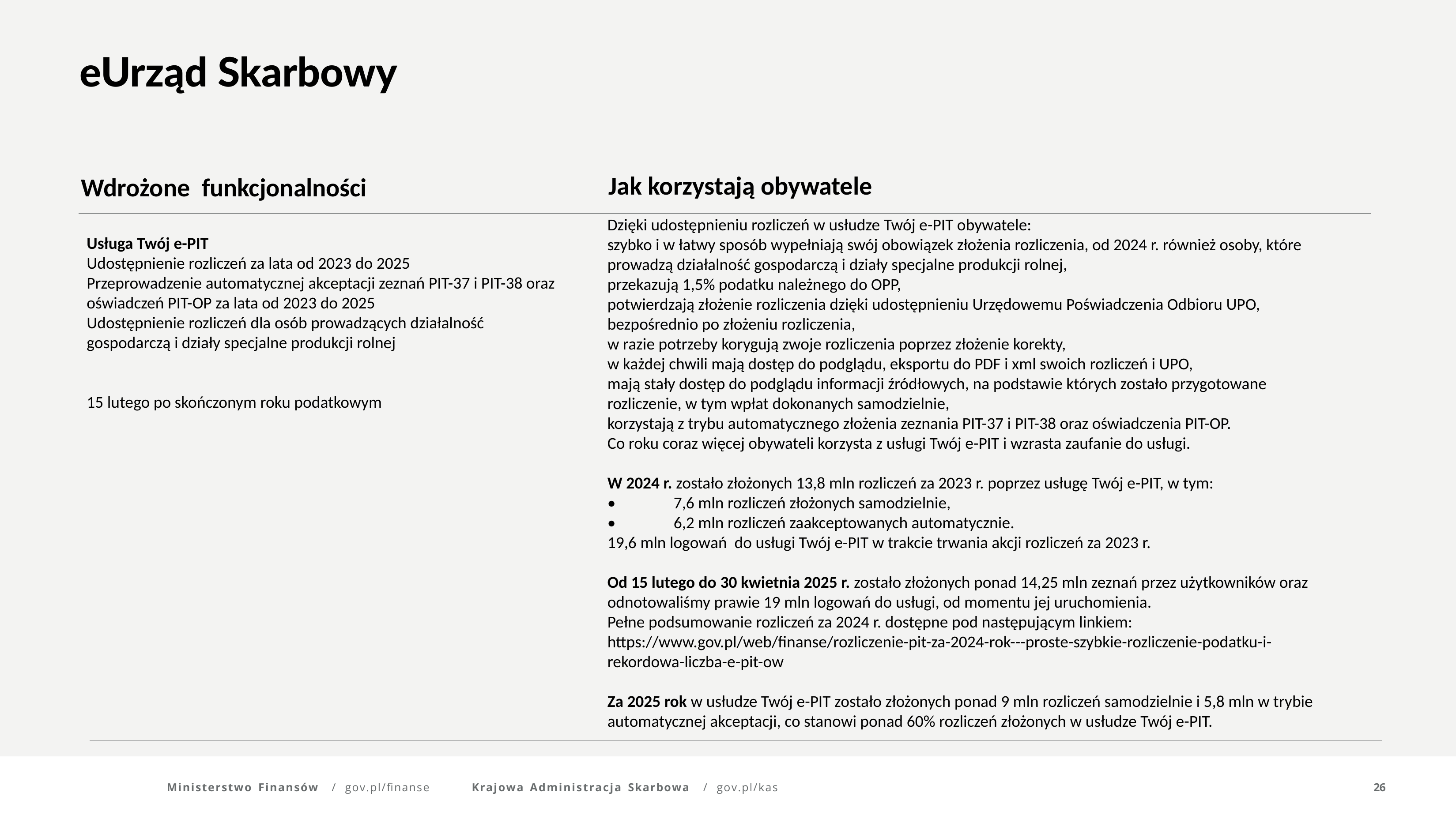

eUrząd Skarbowy
Jak korzystają obywatele
Wdrożone  funkcjonalności
Dzięki udostępnieniu rozliczeń w usłudze Twój e-PIT obywatele:
szybko i w łatwy sposób wypełniają swój obowiązek złożenia rozliczenia, od 2024 r. również osoby, które prowadzą działalność gospodarczą i działy specjalne produkcji rolnej,
przekazują 1,5% podatku należnego do OPP,
potwierdzają złożenie rozliczenia dzięki udostępnieniu Urzędowemu Poświadczenia Odbioru UPO, bezpośrednio po złożeniu rozliczenia,
w razie potrzeby korygują zwoje rozliczenia poprzez złożenie korekty,
w każdej chwili mają dostęp do podglądu, eksportu do PDF i xml swoich rozliczeń i UPO,
mają stały dostęp do podglądu informacji źródłowych, na podstawie których zostało przygotowane rozliczenie, w tym wpłat dokonanych samodzielnie,
korzystają z trybu automatycznego złożenia zeznania PIT-37 i PIT-38 oraz oświadczenia PIT-OP.
Co roku coraz więcej obywateli korzysta z usługi Twój e-PIT i wzrasta zaufanie do usługi.

W 2024 r. zostało złożonych 13,8 mln rozliczeń za 2023 r. poprzez usługę Twój e-PIT, w tym:
•	7,6 mln rozliczeń złożonych samodzielnie,
•	6,2 mln rozliczeń zaakceptowanych automatycznie.
19,6 mln logowań  do usługi Twój e-PIT w trakcie trwania akcji rozliczeń za 2023 r.

Od 15 lutego do 30 kwietnia 2025 r. zostało złożonych ponad 14,25 mln zeznań przez użytkowników oraz odnotowaliśmy prawie 19 mln logowań do usługi, od momentu jej uruchomienia.
Pełne podsumowanie rozliczeń za 2024 r. dostępne pod następującym linkiem:
https://www.gov.pl/web/finanse/rozliczenie-pit-za-2024-rok---proste-szybkie-rozliczenie-podatku-i-rekordowa-liczba-e-pit-ow

Za 2025 rok w usłudze Twój e-PIT zostało złożonych ponad 9 mln rozliczeń samodzielnie i 5,8 mln w trybie automatycznej akceptacji, co stanowi ponad 60% rozliczeń złożonych w usłudze Twój e-PIT.

Usługa Twój e-PIT
Udostępnienie rozliczeń za lata od 2023 do 2025
Przeprowadzenie automatycznej akceptacji zeznań PIT-37 i PIT-38 oraz oświadczeń PIT-OP za lata od 2023 do 2025
Udostępnienie rozliczeń dla osób prowadzących działalność gospodarczą i działy specjalne produkcji rolnej

15 lutego po skończonym roku podatkowym

Ministerstwo Finansów	/	gov.pl/finanse
Krajowa Administracja Skarbowa	/	gov.pl/kas
26